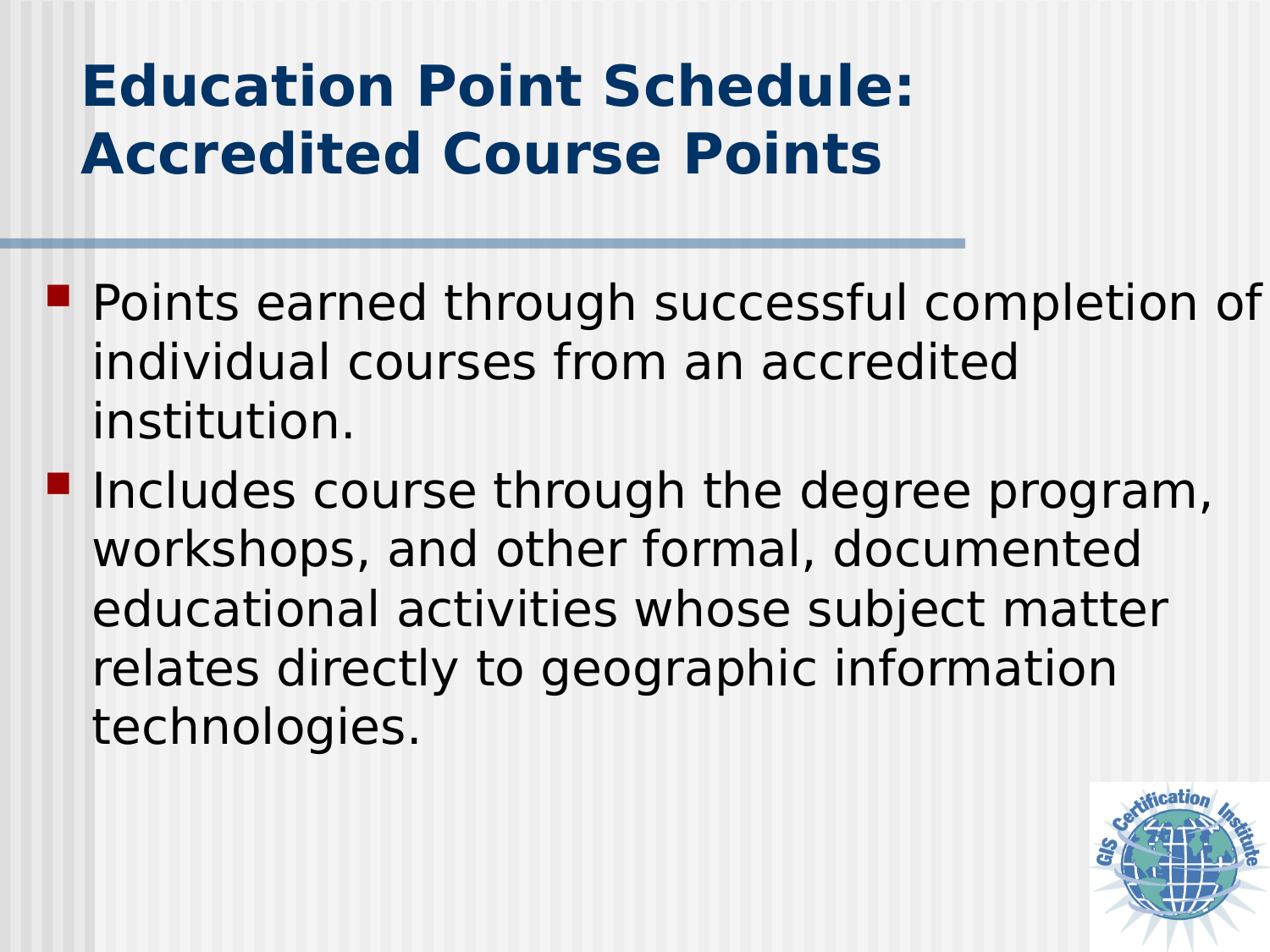

# Education Point Schedule: Accredited Course Points
Points earned through successful completion of individual courses from an accredited institution.
Includes course through the degree program, workshops, and other formal, documented educational activities whose subject matter relates directly to geographic information technologies.